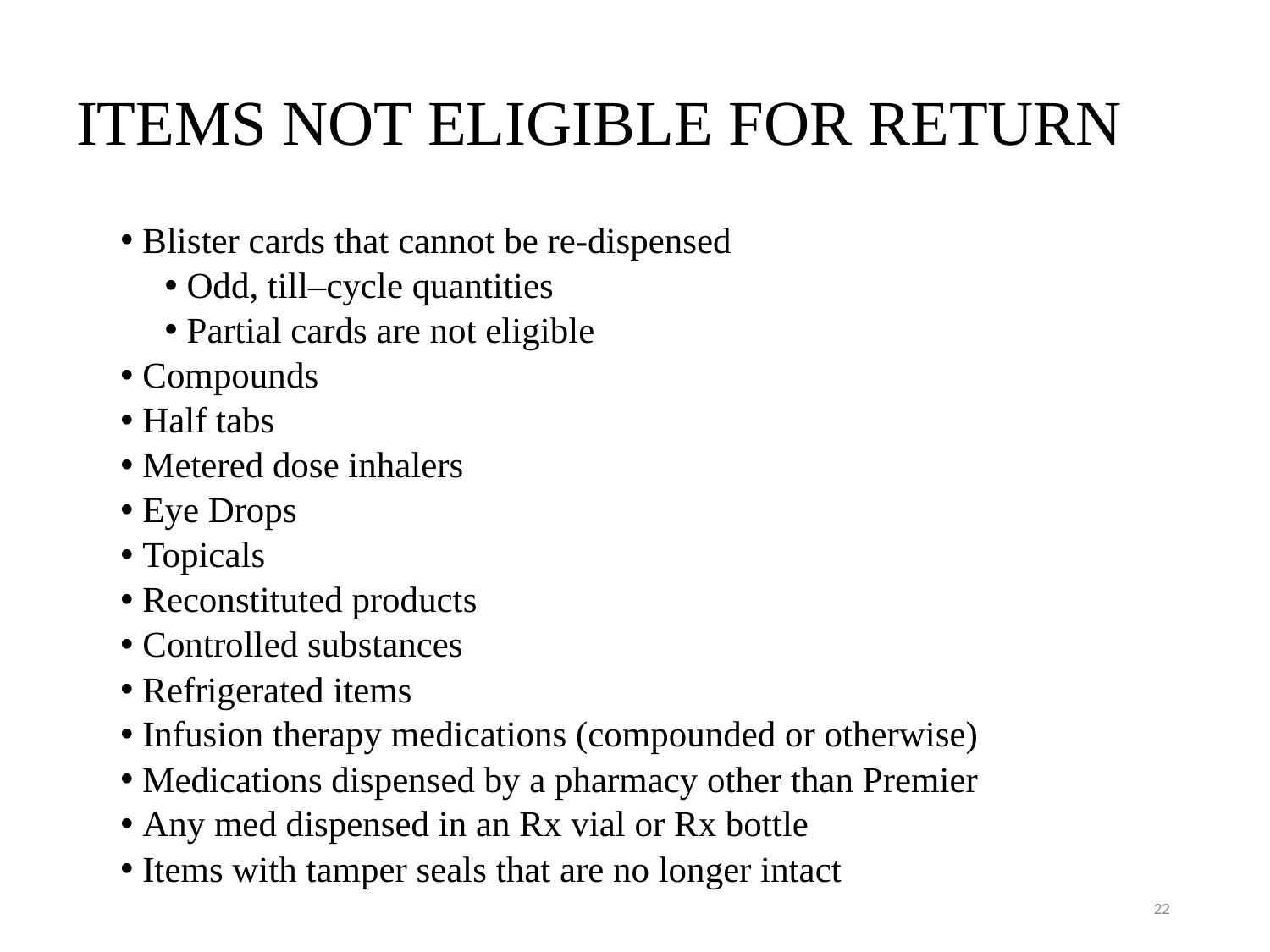

# ITEMS NOT ELIGIBLE FOR RETURN
Blister cards that cannot be re-dispensed
Odd, till–cycle quantities
Partial cards are not eligible
Compounds
Half tabs
Metered dose inhalers
Eye Drops
Topicals
Reconstituted products
Controlled substances
Refrigerated items
Infusion therapy medications (compounded or otherwise)
Medications dispensed by a pharmacy other than Premier
Any med dispensed in an Rx vial or Rx bottle
Items with tamper seals that are no longer intact

22